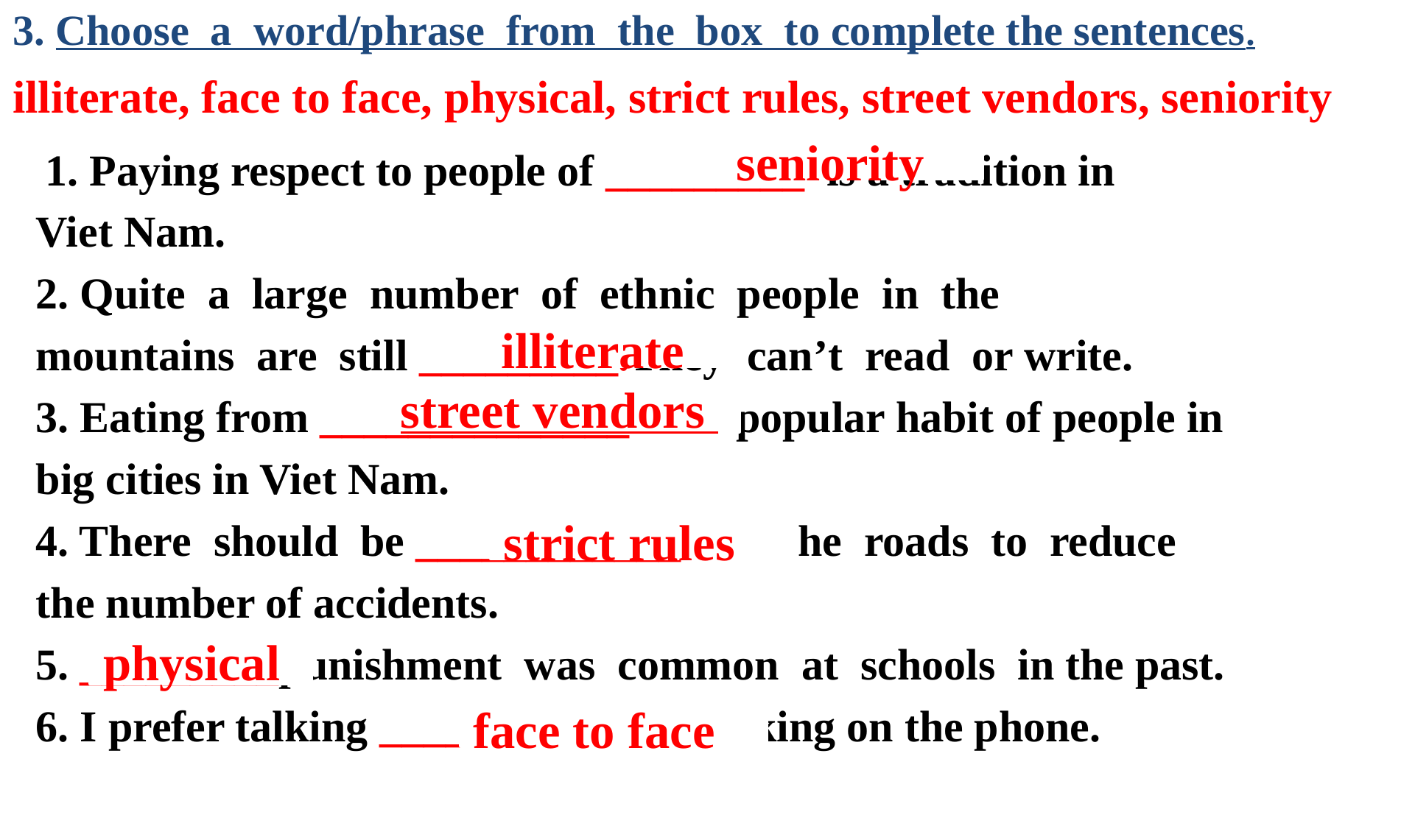

# 3. Choose  a  word/phrase  from  the  box  to complete the sentences.
illiterate, face to face, physical, strict rules, street vendors, seniority
 1. Paying respect to people of _________  is a tradition in
Viet Nam.
2. Quite  a  large  number  of  ethnic  people  in  the
mountains  are  still _________.They  can’t  read  or write.
3. Eating from ______________   is a popular habit of people in
big cities in Viet Nam.
4. There  should  be ____________   on  the  roads  to  reduce
the number of accidents.
5. _________punishment  was  common  at  schools  in the past.
6. I prefer talking ___________   to talking on the phone.
seniority
illiterate
street vendors
strict rules
physical
face to face